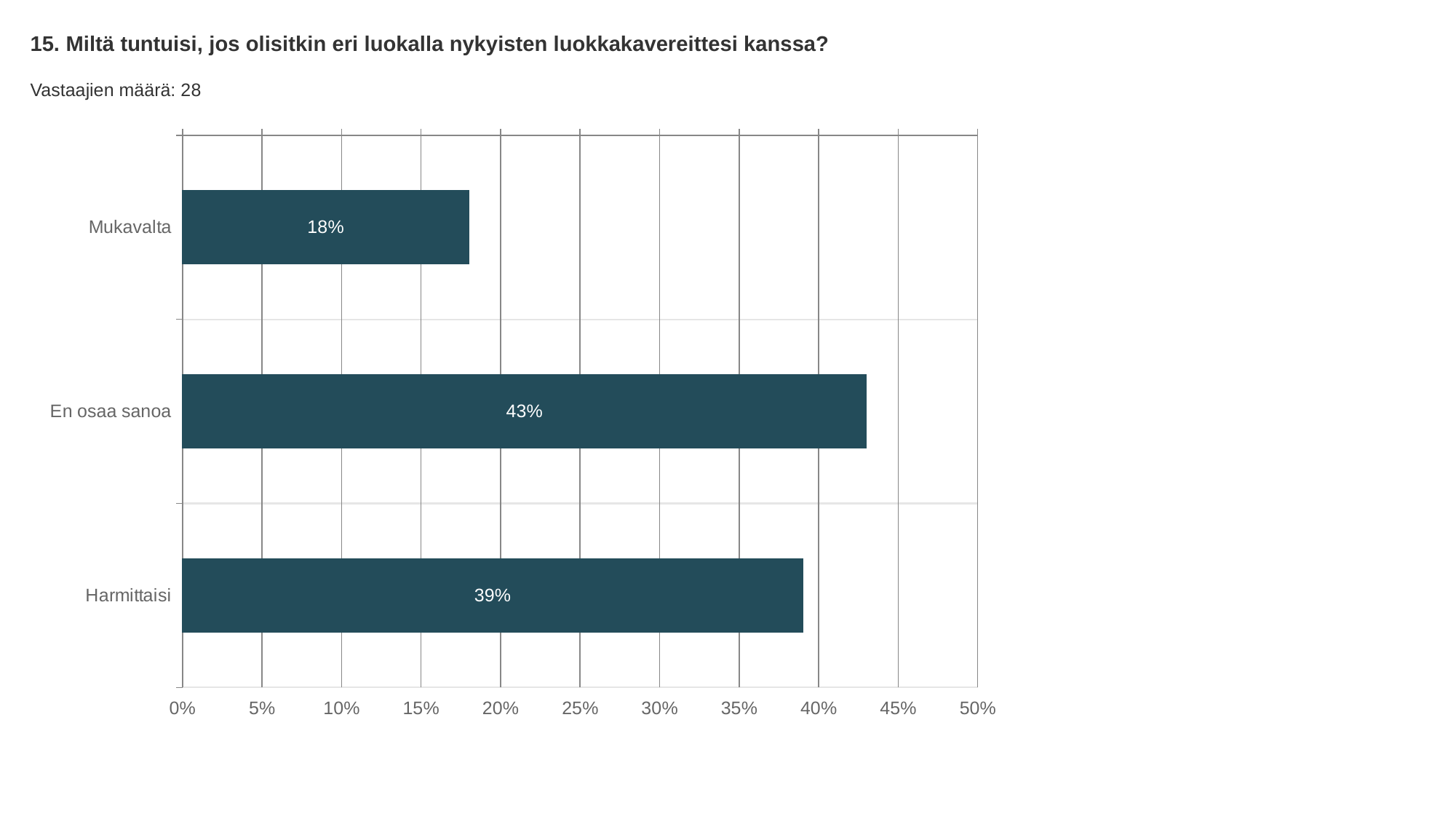

15. Miltä tuntuisi, jos olisitkin eri luokalla nykyisten luokkakavereittesi kanssa?
Vastaajien määrä: 28

### Chart

| Category | Miltä tuntuisi, jos olisitkin eri luokalla nykyisten luokkakavereittesi kanssa? |
|---|---|
| Mukavalta | 0.18 |
| En osaa sanoa | 0.43 |
| Harmittaisi | 0.39 |